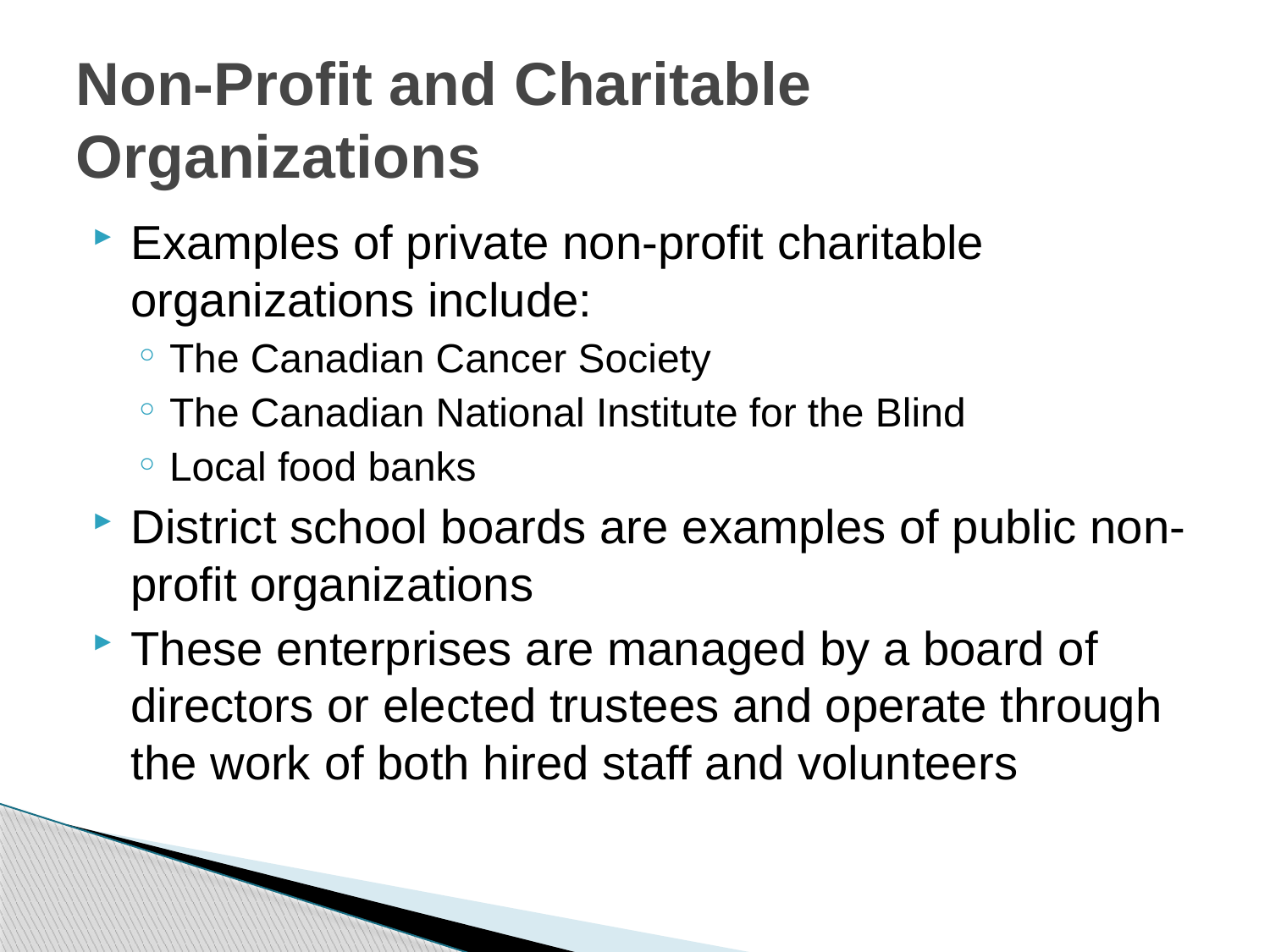

# Non-Profit and Charitable Organizations
Examples of private non-profit charitable organizations include:
The Canadian Cancer Society
The Canadian National Institute for the Blind
Local food banks
District school boards are examples of public non-profit organizations
These enterprises are managed by a board of directors or elected trustees and operate through the work of both hired staff and volunteers